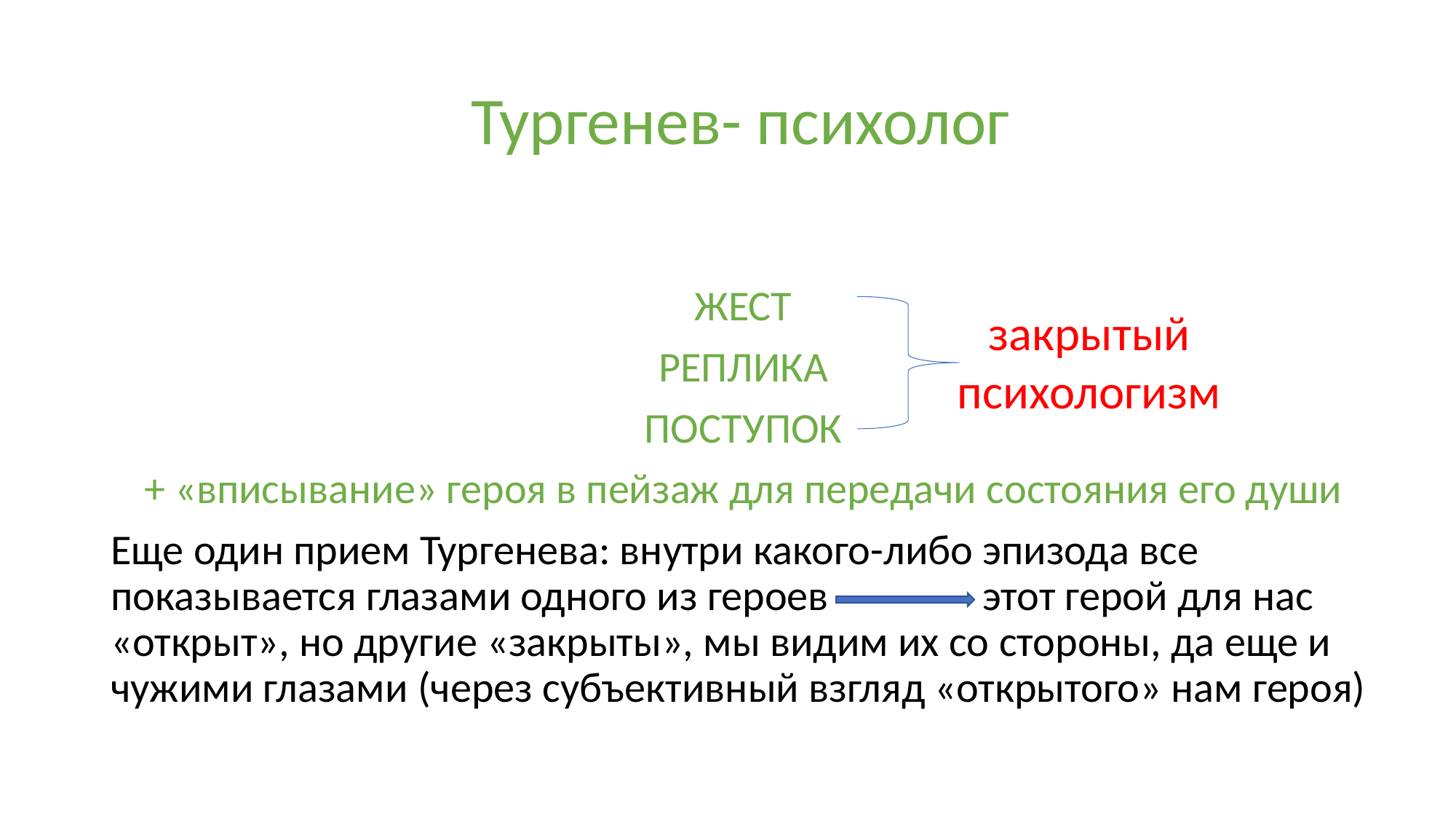

# Тургенев- психолог

ЖЕСТ
РЕПЛИКА
ПОСТУПОК
+ «вписывание» героя в пейзаж для передачи состояния его души
Еще один прием Тургенева: внутри какого-либо эпизода все показывается глазами одного из героев                этот герой для нас «открыт», но другие «закрыты», мы видим их со стороны, да еще и чужими глазами (через субъективный взгляд «открытого» нам героя)

закрытый психологизм